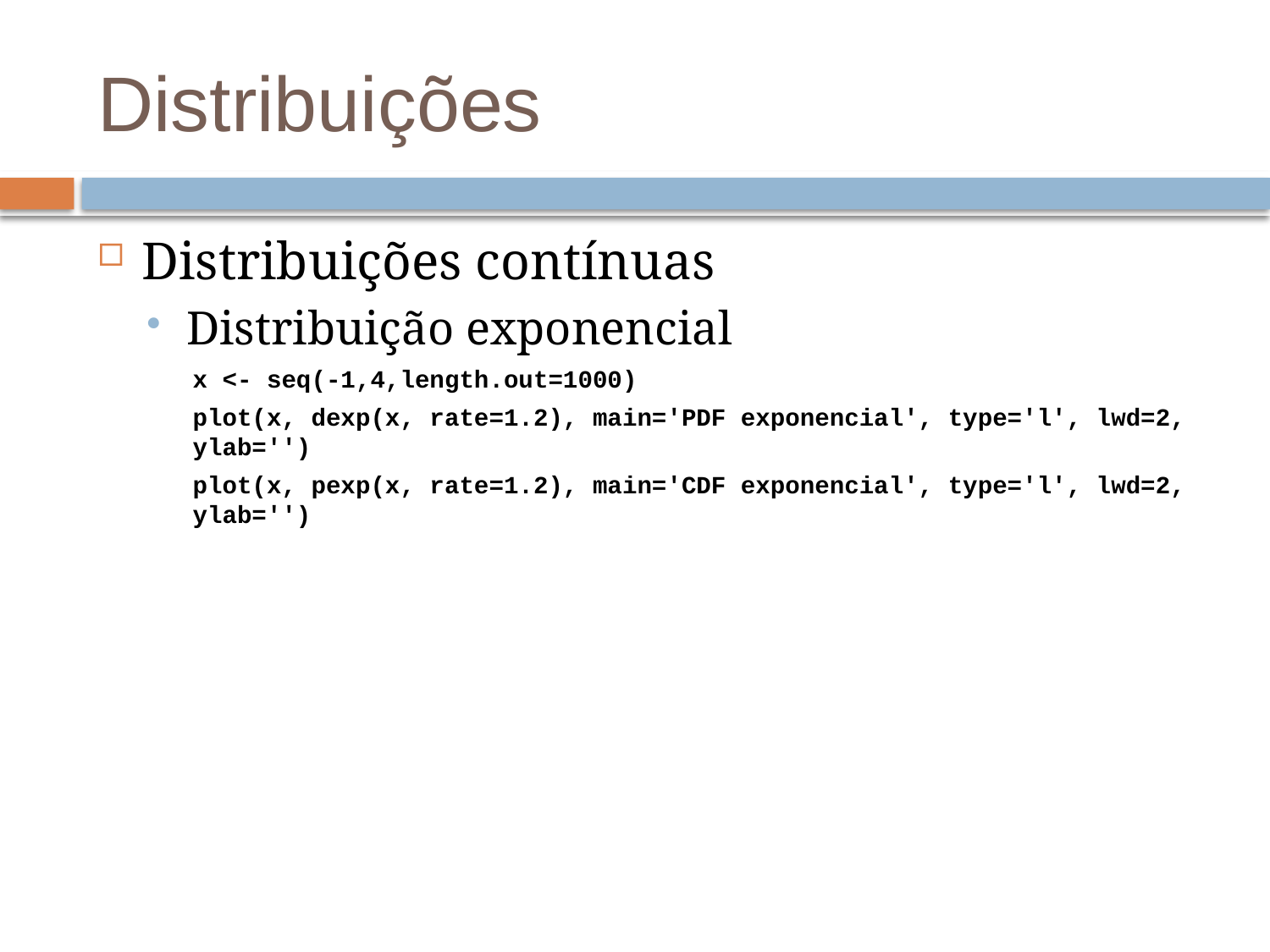

# Distribuições
Distribuições contínuas
Distribuição exponencial
x <- seq(-1,4,length.out=1000)
plot(x, dexp(x, rate=1.2), main='PDF exponencial', type='l', lwd=2, ylab='')
plot(x, pexp(x, rate=1.2), main='CDF exponencial', type='l', lwd=2, ylab='')